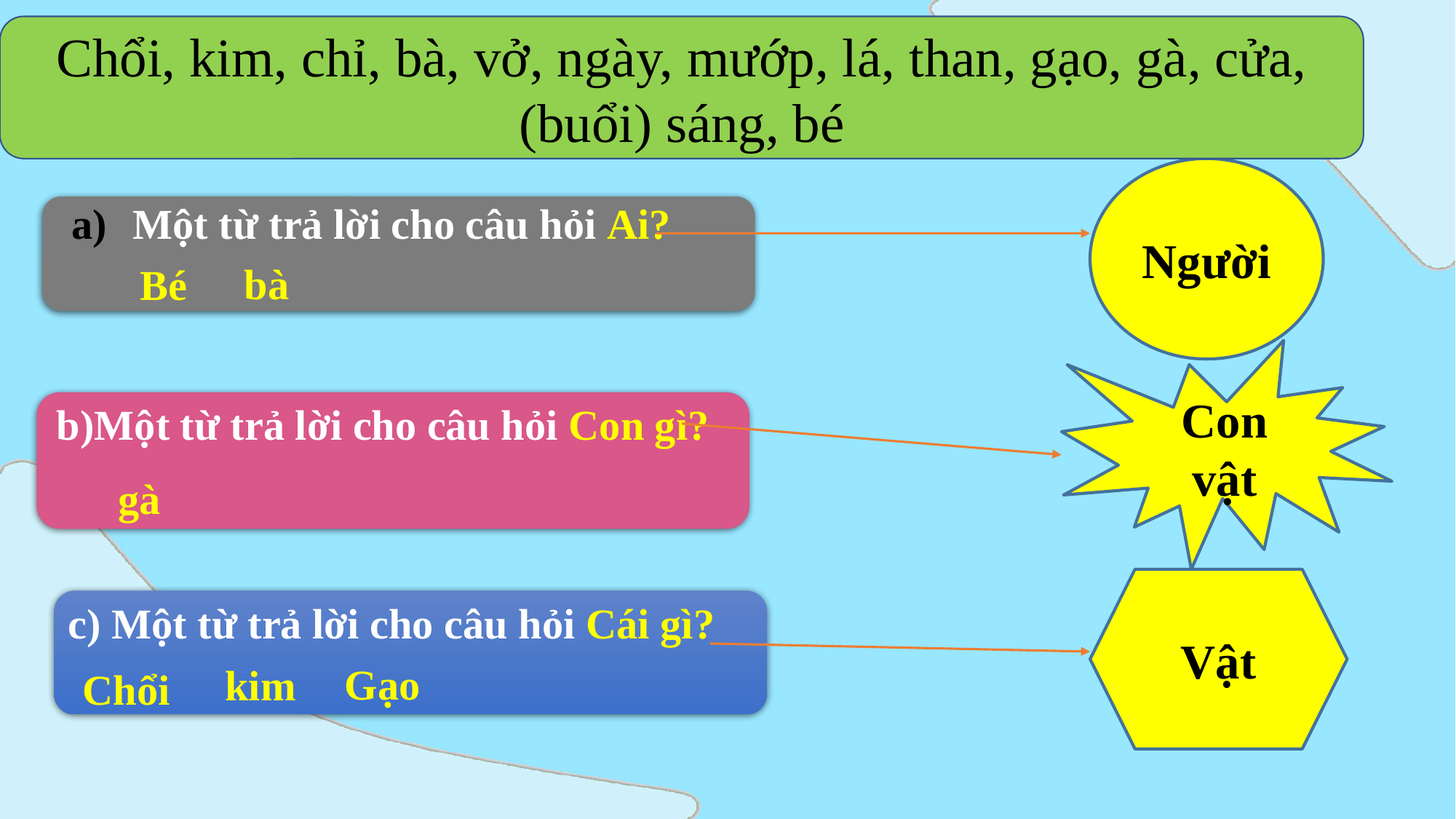

Chổi, kim, chỉ, bà, vở, ngày, mướp, lá, than, gạo, gà, cửa, (buổi) sáng, bé
Người
Một từ trả lời cho câu hỏi Ai?

Bé
bà
Con vật

b)Một từ trả lời cho câu hỏi Con gì?
gà
Vật

c) Một từ trả lời cho câu hỏi Cái gì?
Gạo
kim
Chổi